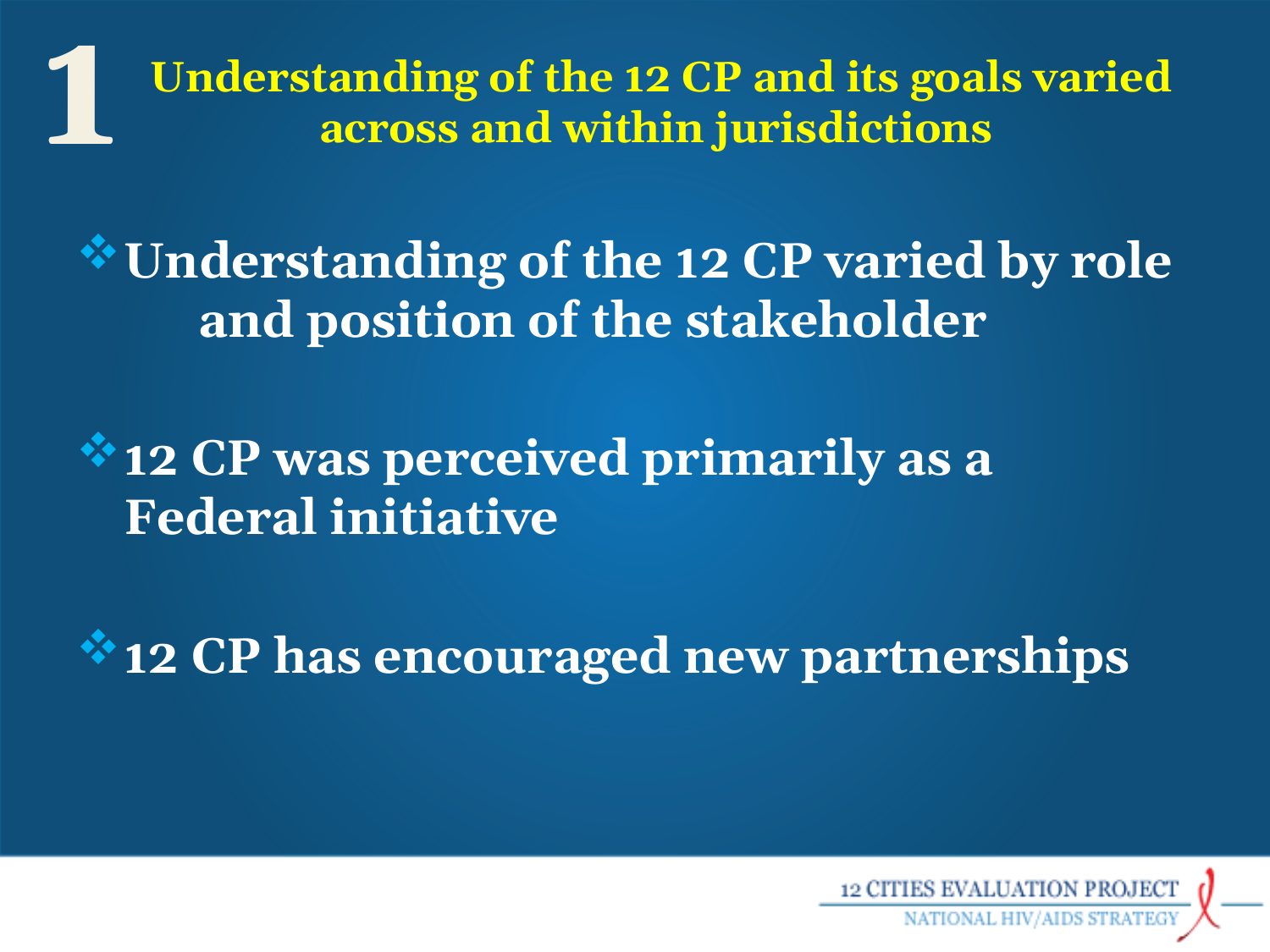

1
# Understanding of the 12 CP and its goals varied across and within jurisdictions
Understanding of the 12 CP varied by role        and position of the stakeholder

12 CP was perceived primarily as a Federal initiative

12 CP has encouraged new partnerships